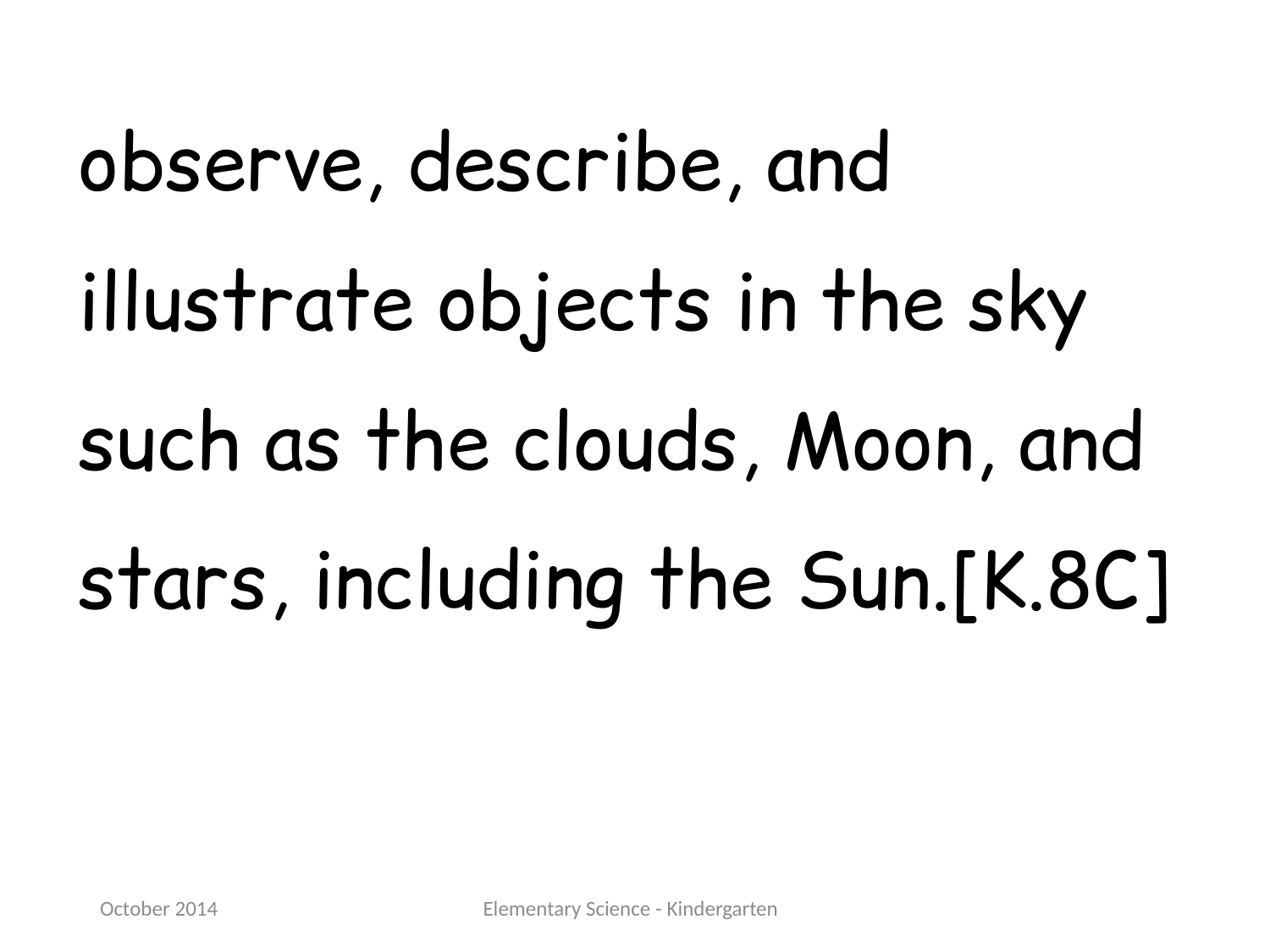

observe, describe, and illustrate objects in the sky such as the clouds, Moon, and stars, including the Sun.[K.8C]
October 2014
Elementary Science - Kindergarten